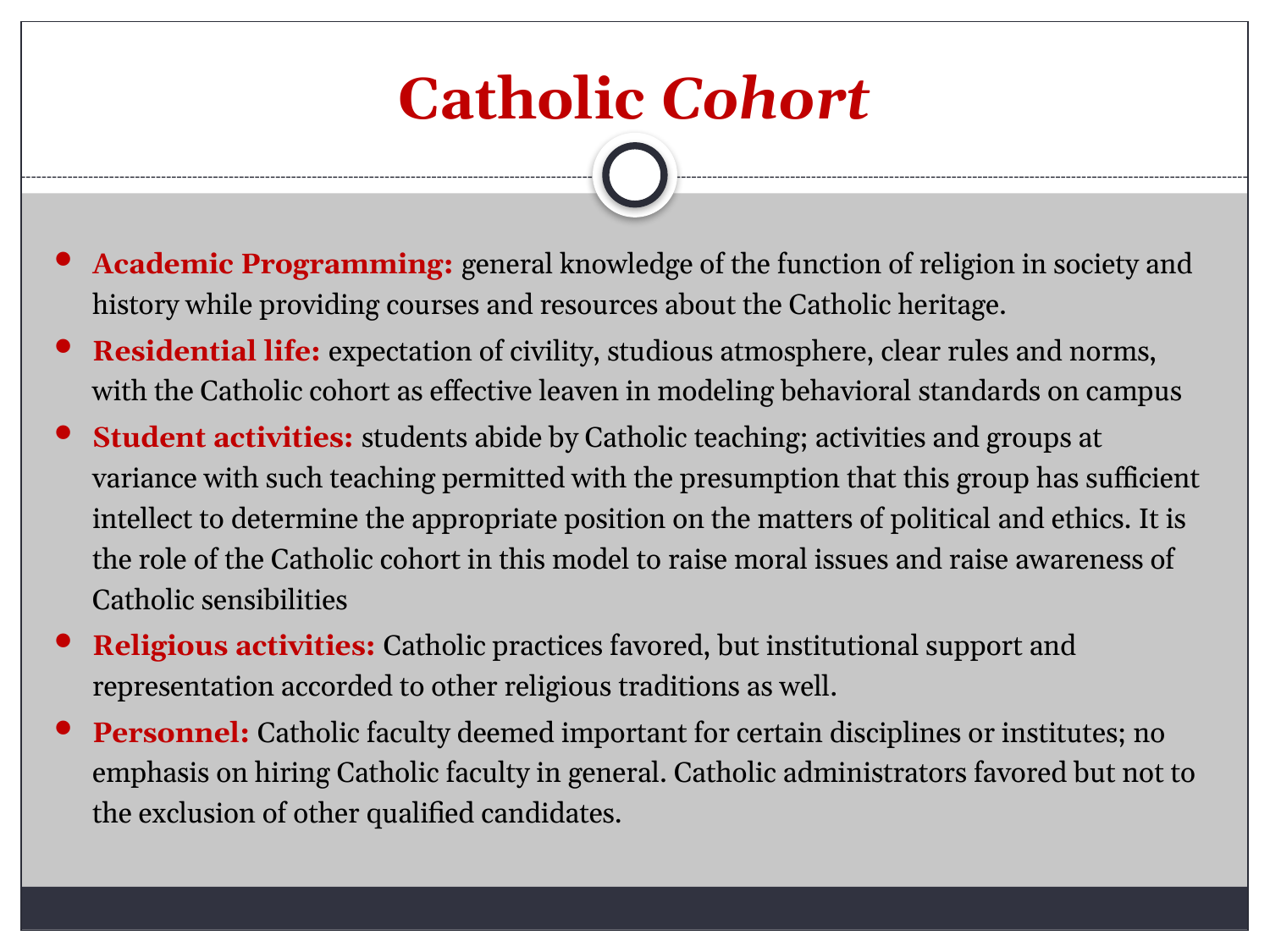

# Catholic Cohort
Academic Programming: general knowledge of the function of religion in society and history while providing courses and resources about the Catholic heritage.
Residential life: expectation of civility, studious atmosphere, clear rules and norms, with the Catholic cohort as effective leaven in modeling behavioral standards on campus
Student activities: students abide by Catholic teaching; activities and groups at variance with such teaching permitted with the presumption that this group has sufficient intellect to determine the appropriate position on the matters of political and ethics. It is the role of the Catholic cohort in this model to raise moral issues and raise awareness of Catholic sensibilities
Religious activities: Catholic practices favored, but institutional support and representation accorded to other religious traditions as well.
Personnel: Catholic faculty deemed important for certain disciplines or institutes; no emphasis on hiring Catholic faculty in general. Catholic administrators favored but not to the exclusion of other qualified candidates.